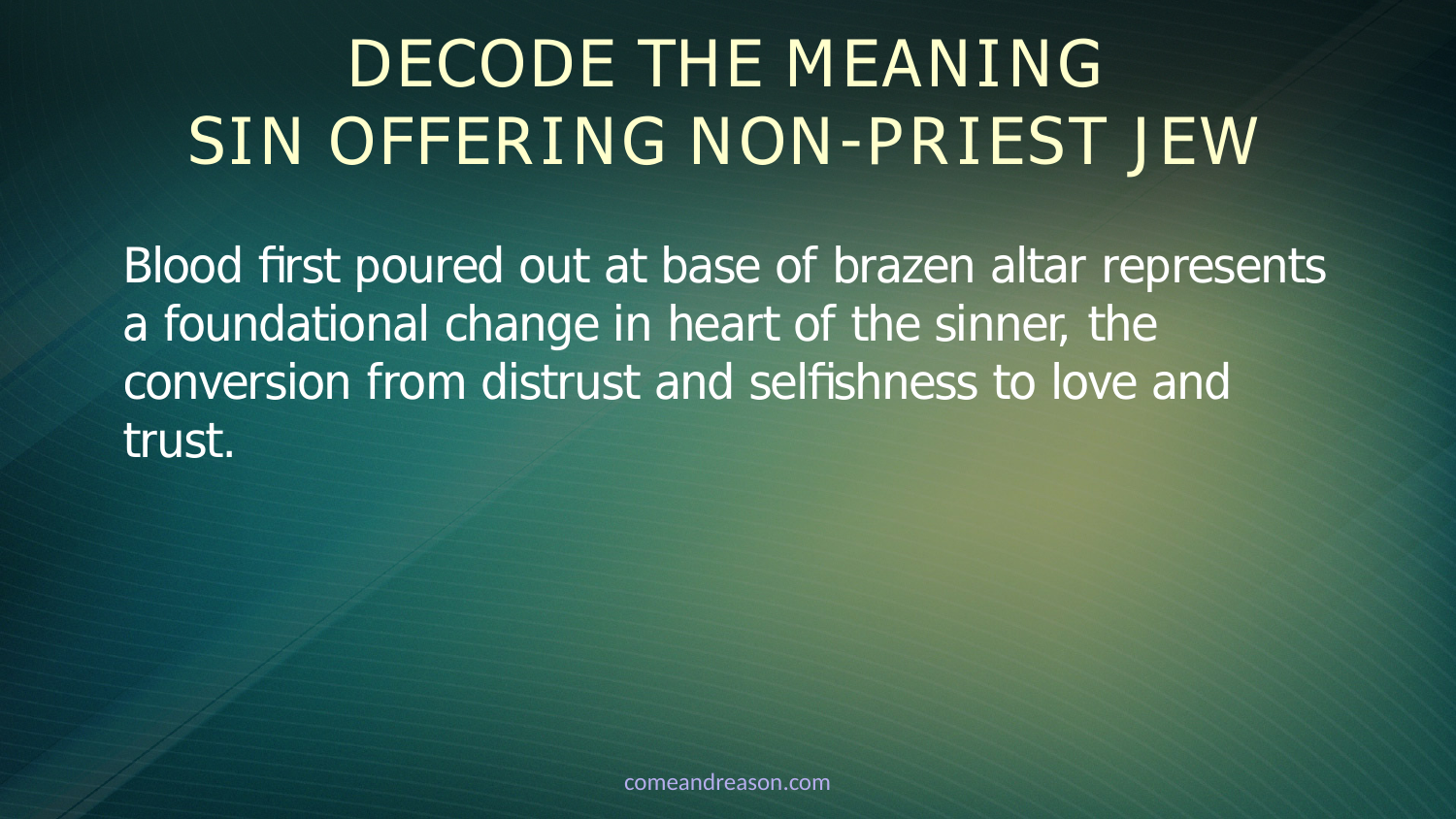

# Decode the Meaning Sin Offering Non-Priest Jew
Blood first poured out at base of brazen altar represents a foundational change in heart of the sinner, the conversion from distrust and selfishness to love and trust.
comeandreason.com